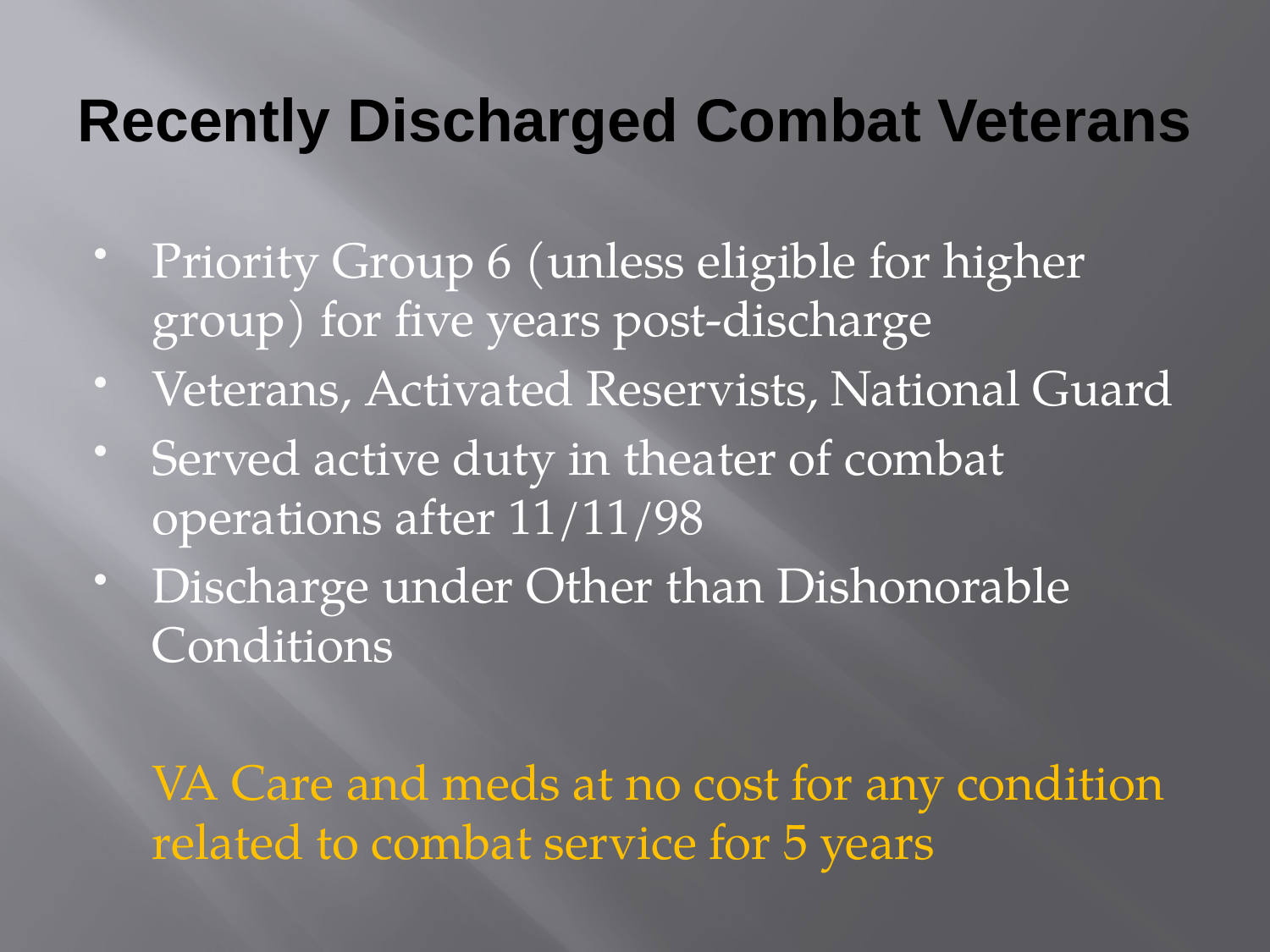

# Recently Discharged Combat Veterans
Priority Group 6 (unless eligible for higher group) for five years post-discharge
Veterans, Activated Reservists, National Guard
Served active duty in theater of combat operations after 11/11/98
Discharge under Other than Dishonorable Conditions

	VA Care and meds at no cost for any condition related to combat service for 5 years